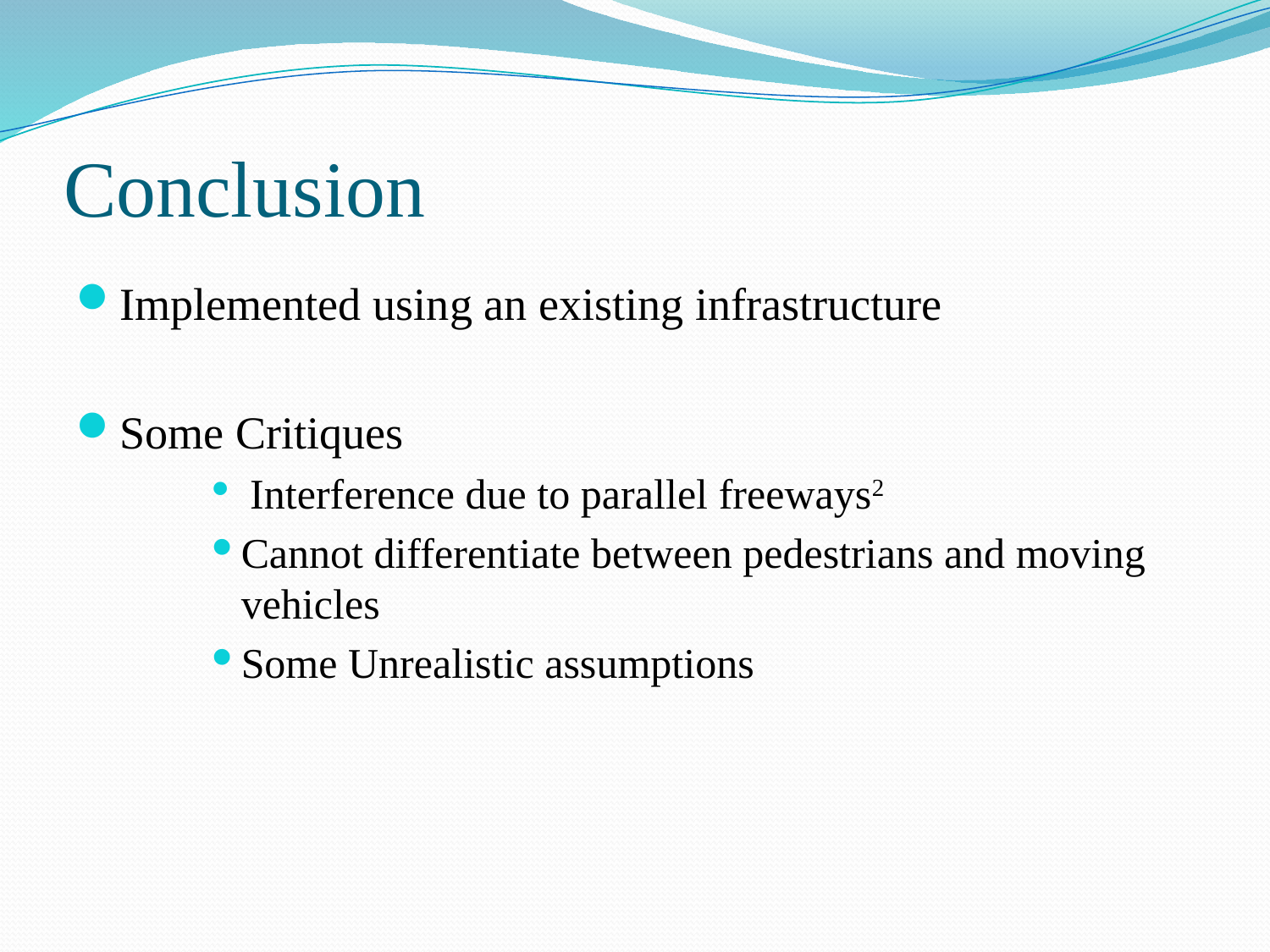

# Conclusion
Implemented using an existing infrastructure

Some Critiques
 Interference due to parallel freeways2
Cannot differentiate between pedestrians and moving vehicles
Some Unrealistic assumptions